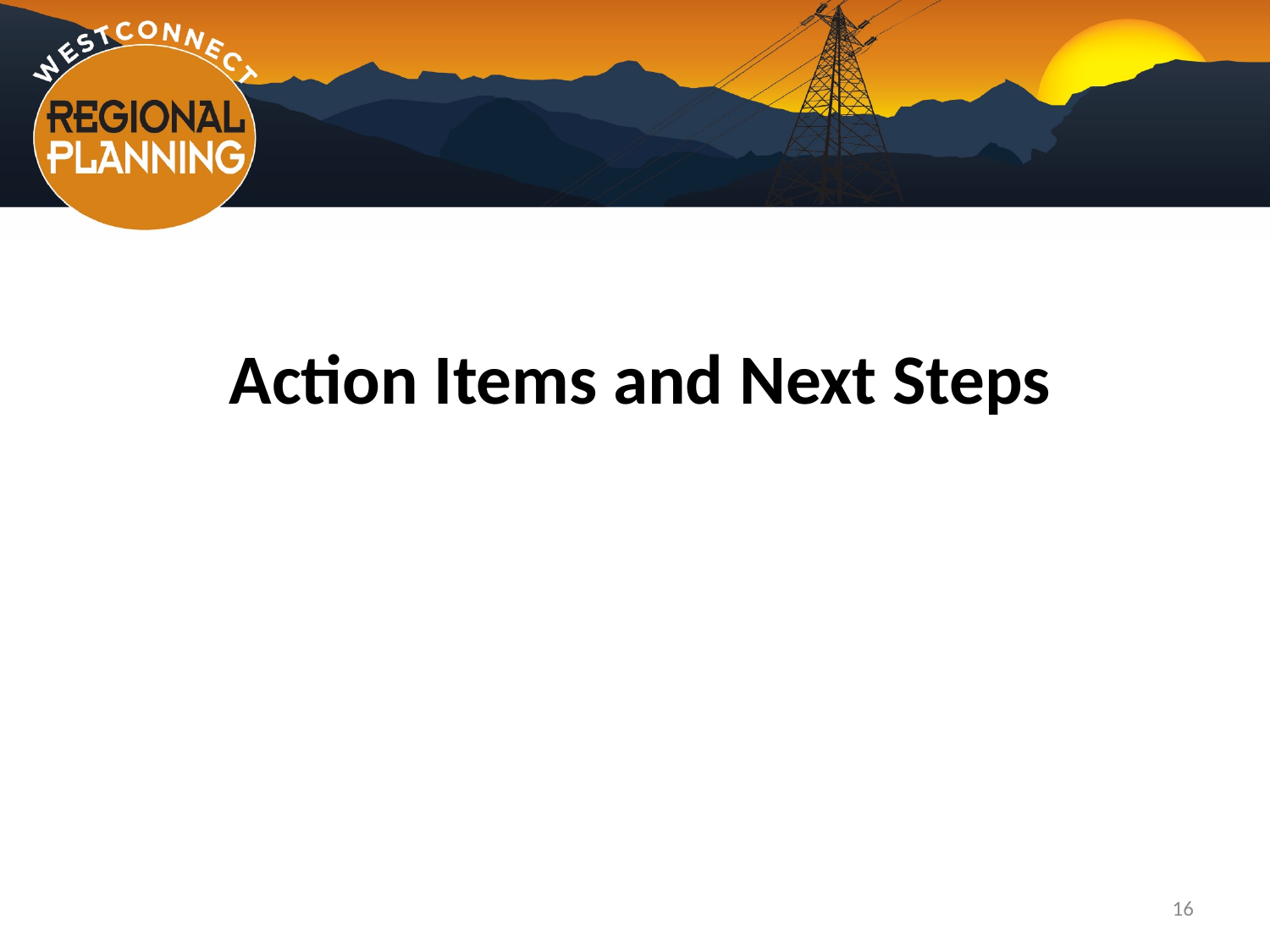

# Action Items and Next Steps

16